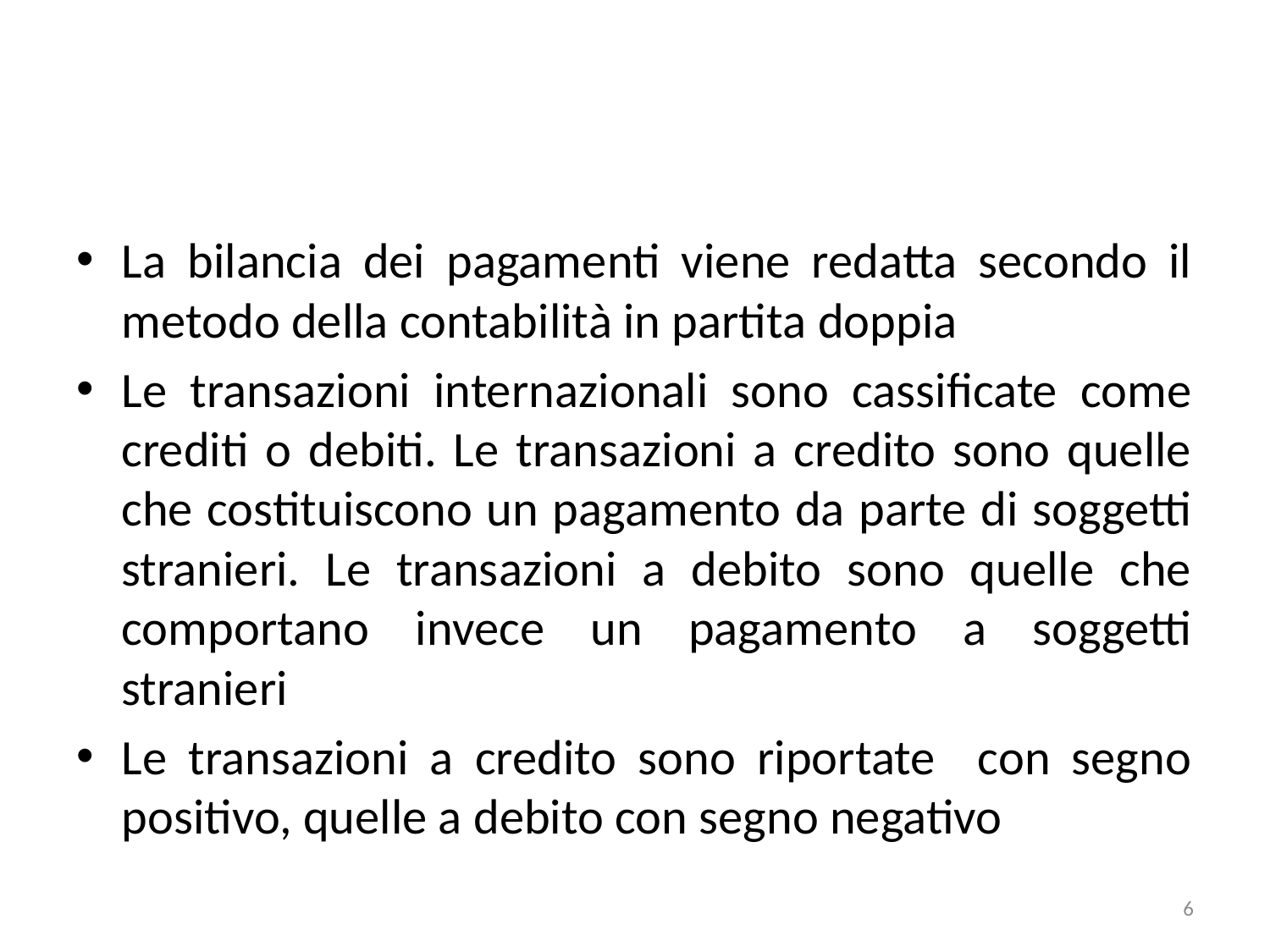

#
La bilancia dei pagamenti viene redatta secondo il metodo della contabilità in partita doppia
Le transazioni internazionali sono cassificate come crediti o debiti. Le transazioni a credito sono quelle che costituiscono un pagamento da parte di soggetti stranieri. Le transazioni a debito sono quelle che comportano invece un pagamento a soggetti stranieri
Le transazioni a credito sono riportate  con segno positivo, quelle a debito con segno negativo
6